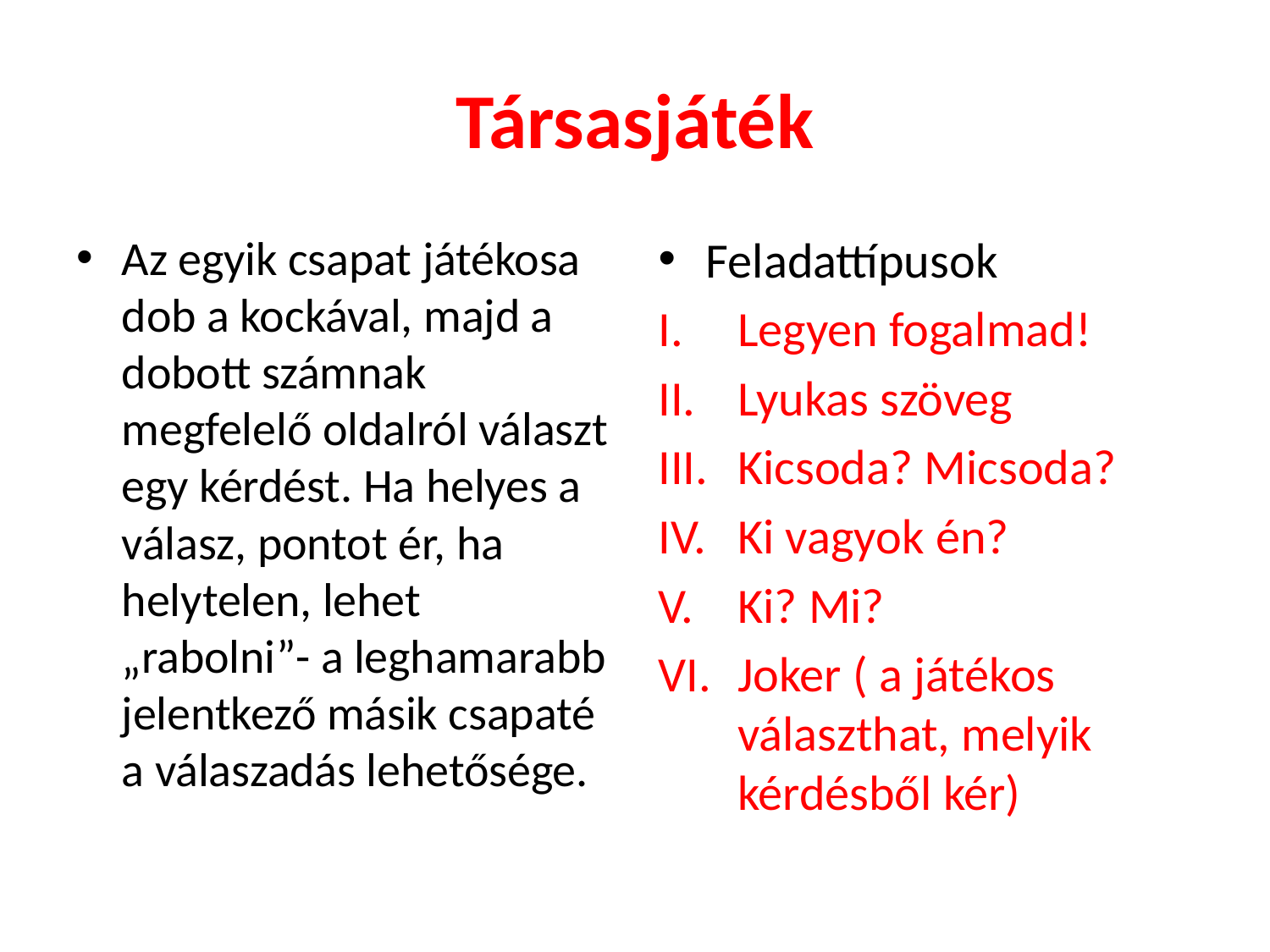

# Társasjáték
Az egyik csapat játékosa dob a kockával, majd a dobott számnak megfelelő oldalról választ egy kérdést. Ha helyes a válasz, pontot ér, ha helytelen, lehet „rabolni”- a leghamarabb jelentkező másik csapaté a válaszadás lehetősége.

Feladattípusok
Legyen fogalmad!
Lyukas szöveg
Kicsoda? Micsoda?
Ki vagyok én?
Ki? Mi?
Joker ( a játékos választhat, melyik kérdésből kér)